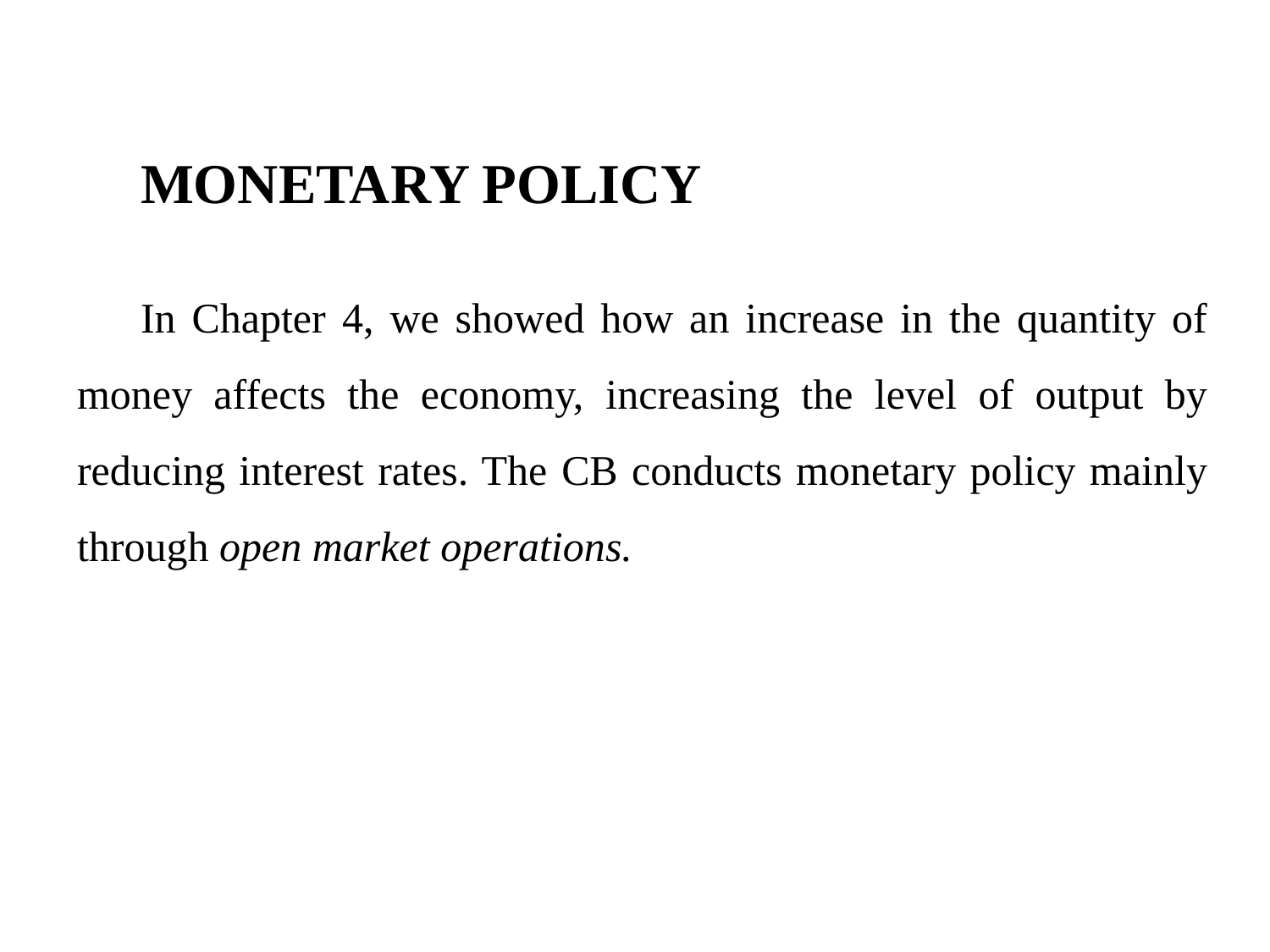

MONETARY POLICY

In Chapter 4, we showed how an increase in the quantity of money affects the economy, increasing the level of output by reducing interest rates. The CB conducts monetary policy mainly through open market operations.